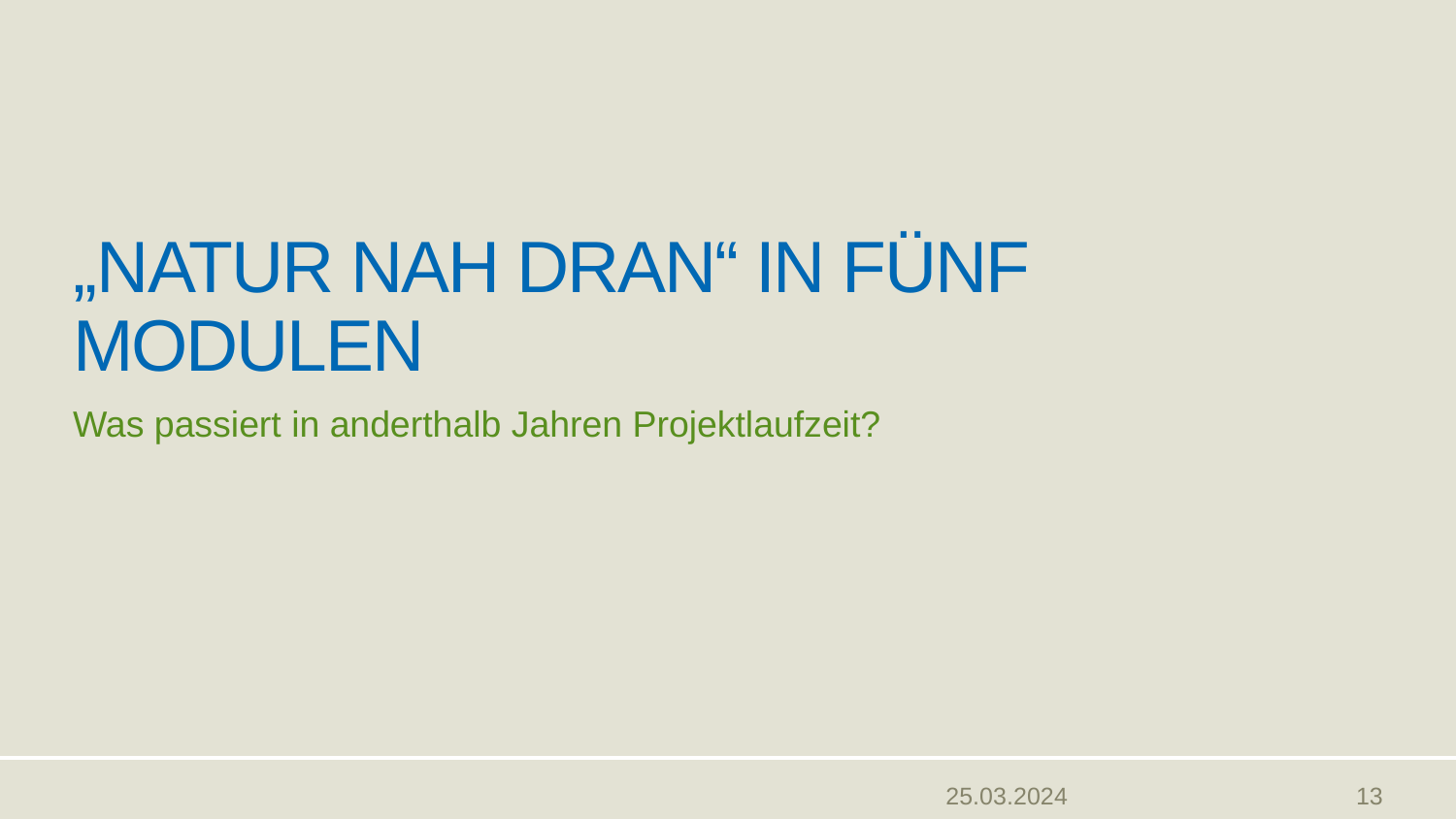

# „Natur nah dran“ in fünf Modulen
Was passiert in anderthalb Jahren Projektlaufzeit?
25.03.2024
13